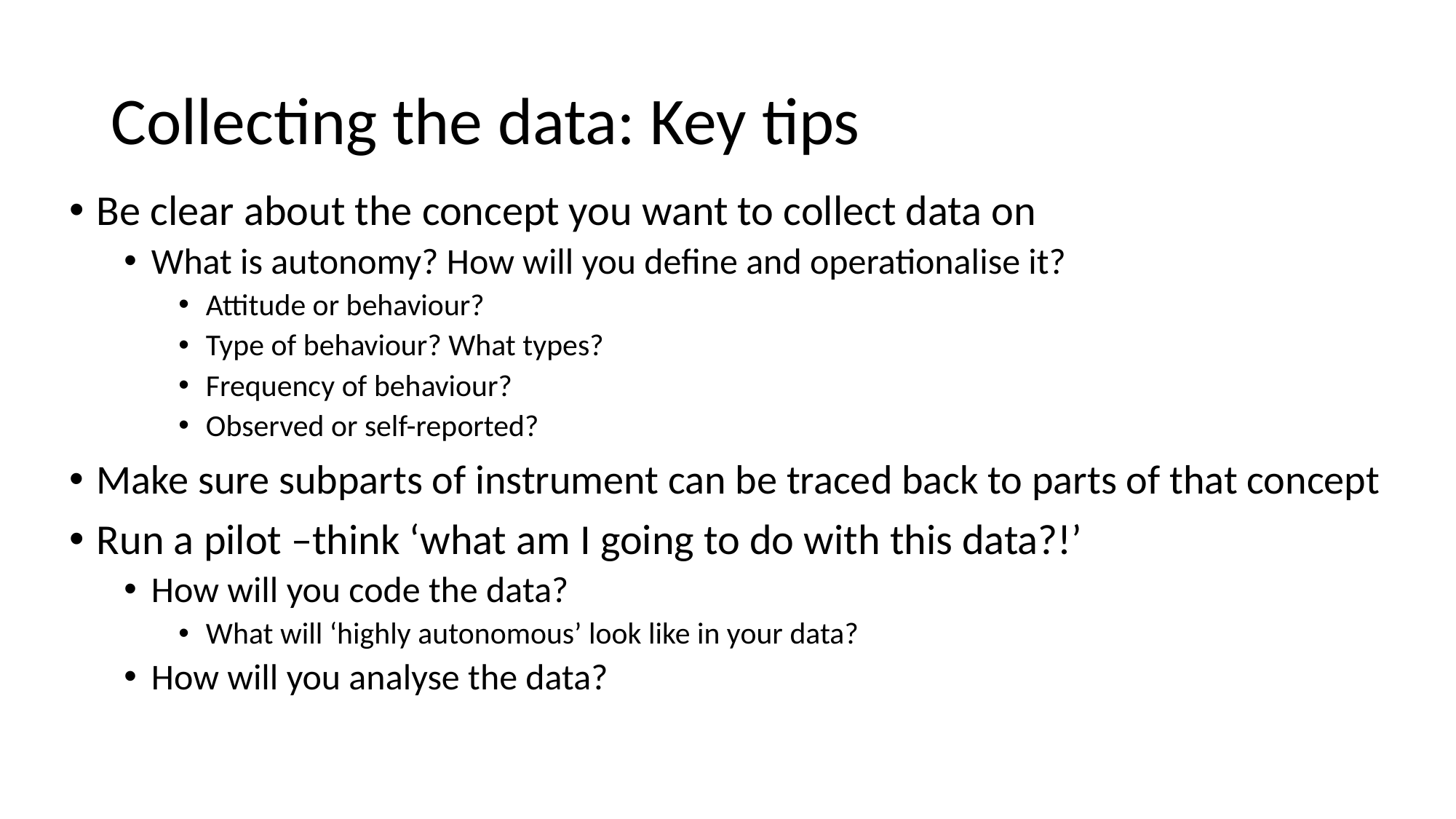

# Collecting the data: Key tips
Be clear about the concept you want to collect data on
What is autonomy? How will you define and operationalise it?
Attitude or behaviour?
Type of behaviour? What types?
Frequency of behaviour?
Observed or self-reported?
Make sure subparts of instrument can be traced back to parts of that concept
Run a pilot –think ‘what am I going to do with this data?!’
How will you code the data?
What will ‘highly autonomous’ look like in your data?
How will you analyse the data?